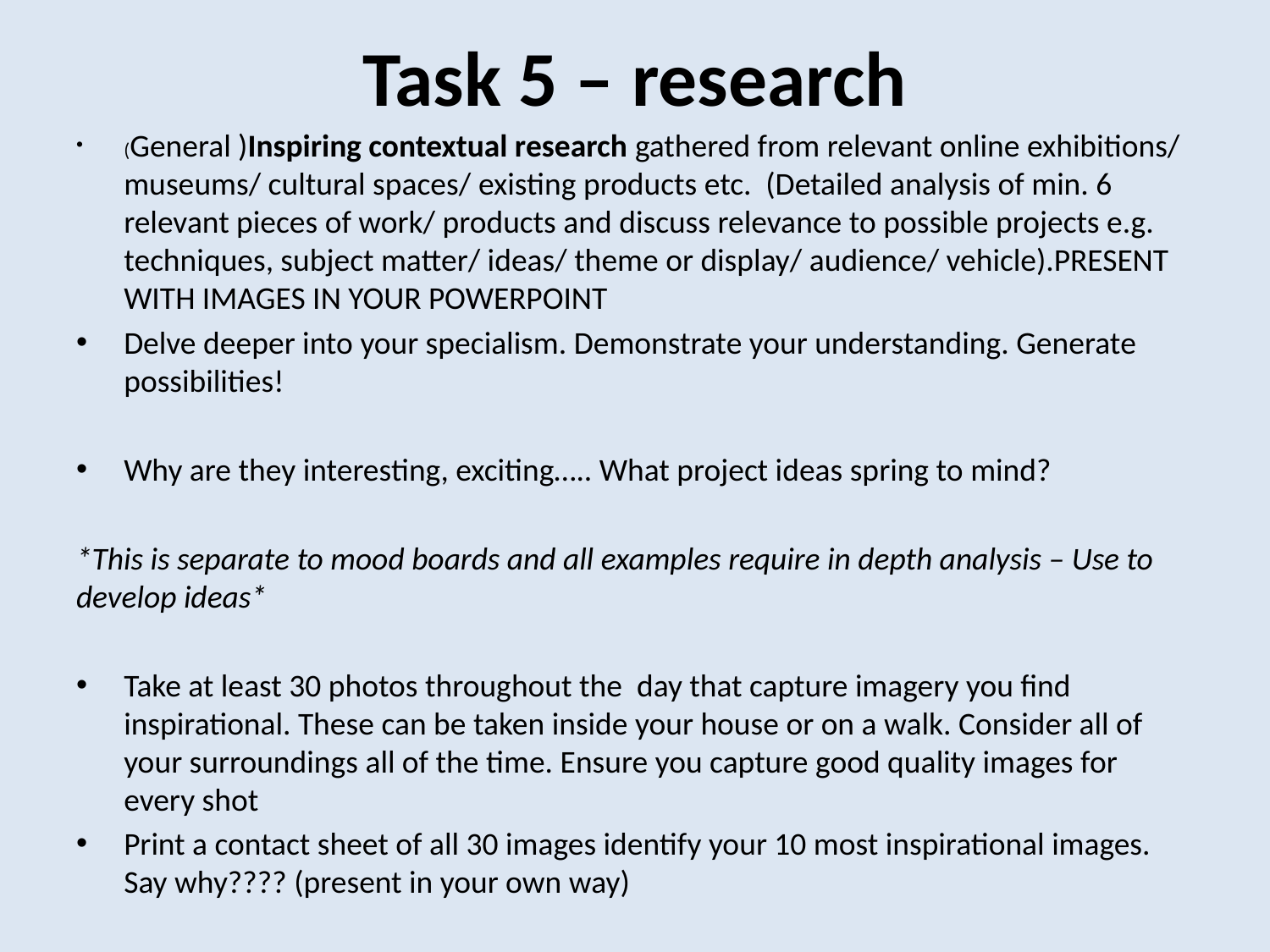

# Task 5 – research
(General )Inspiring contextual research gathered from relevant online exhibitions/ museums/ cultural spaces/ existing products etc.  (Detailed analysis of min. 6 relevant pieces of work/ products and discuss relevance to possible projects e.g. techniques, subject matter/ ideas/ theme or display/ audience/ vehicle).PRESENT WITH IMAGES IN YOUR POWERPOINT
Delve deeper into your specialism. Demonstrate your understanding. Generate possibilities!

Why are they interesting, exciting….. What project ideas spring to mind?

*This is separate to mood boards and all examples require in depth analysis – Use to develop ideas*

Take at least 30 photos throughout the  day that capture imagery you find inspirational. These can be taken inside your house or on a walk. Consider all of your surroundings all of the time. Ensure you capture good quality images for every shot
Print a contact sheet of all 30 images identify your 10 most inspirational images. Say why???? (present in your own way)